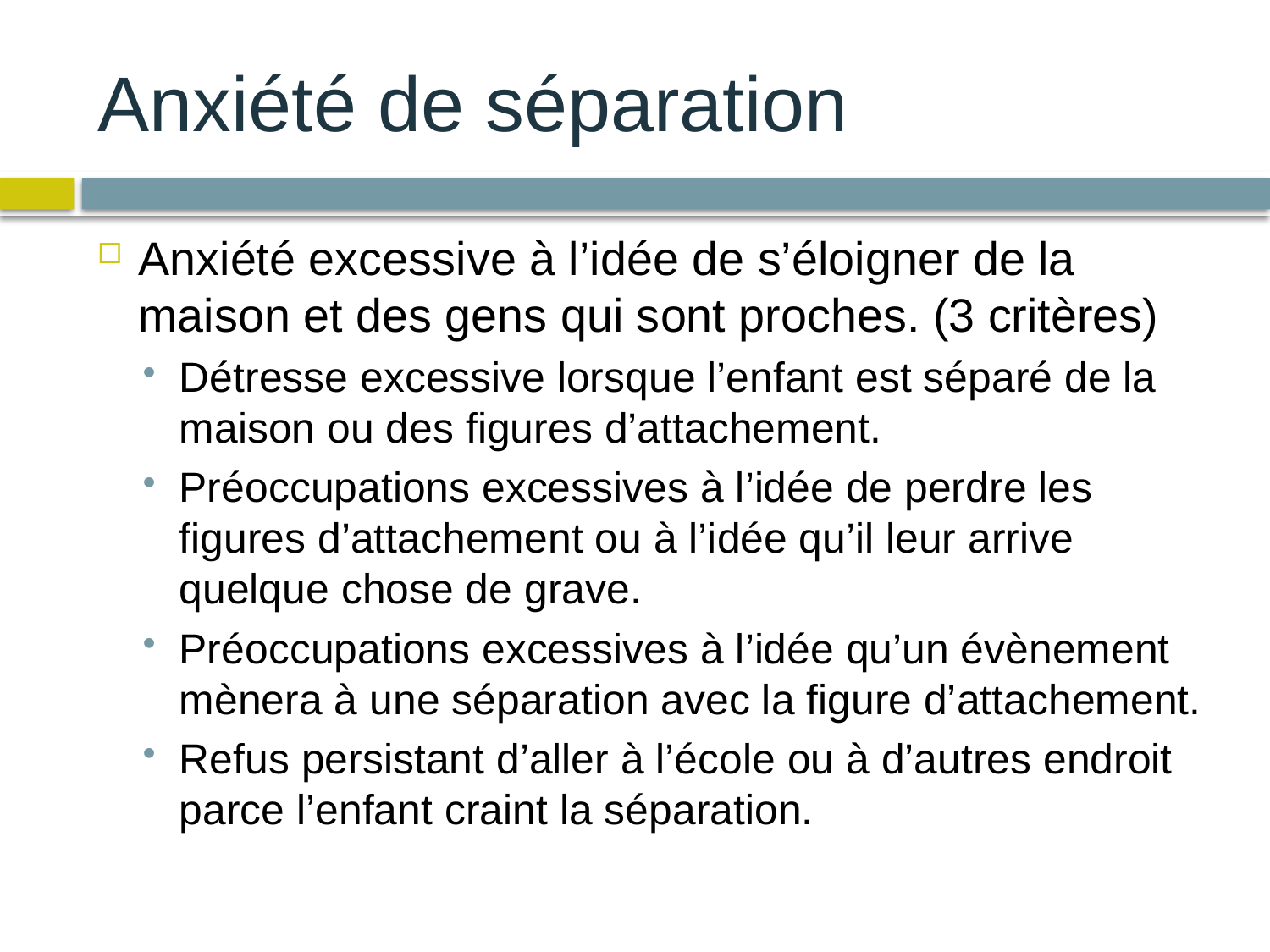

# Anxiété de séparation
Anxiété excessive à l’idée de s’éloigner de la maison et des gens qui sont proches. (3 critères)
Détresse excessive lorsque l’enfant est séparé de la maison ou des figures d’attachement.
Préoccupations excessives à l’idée de perdre les figures d’attachement ou à l’idée qu’il leur arrive quelque chose de grave.
Préoccupations excessives à l’idée qu’un évènement mènera à une séparation avec la figure d’attachement.
Refus persistant d’aller à l’école ou à d’autres endroit parce l’enfant craint la séparation.